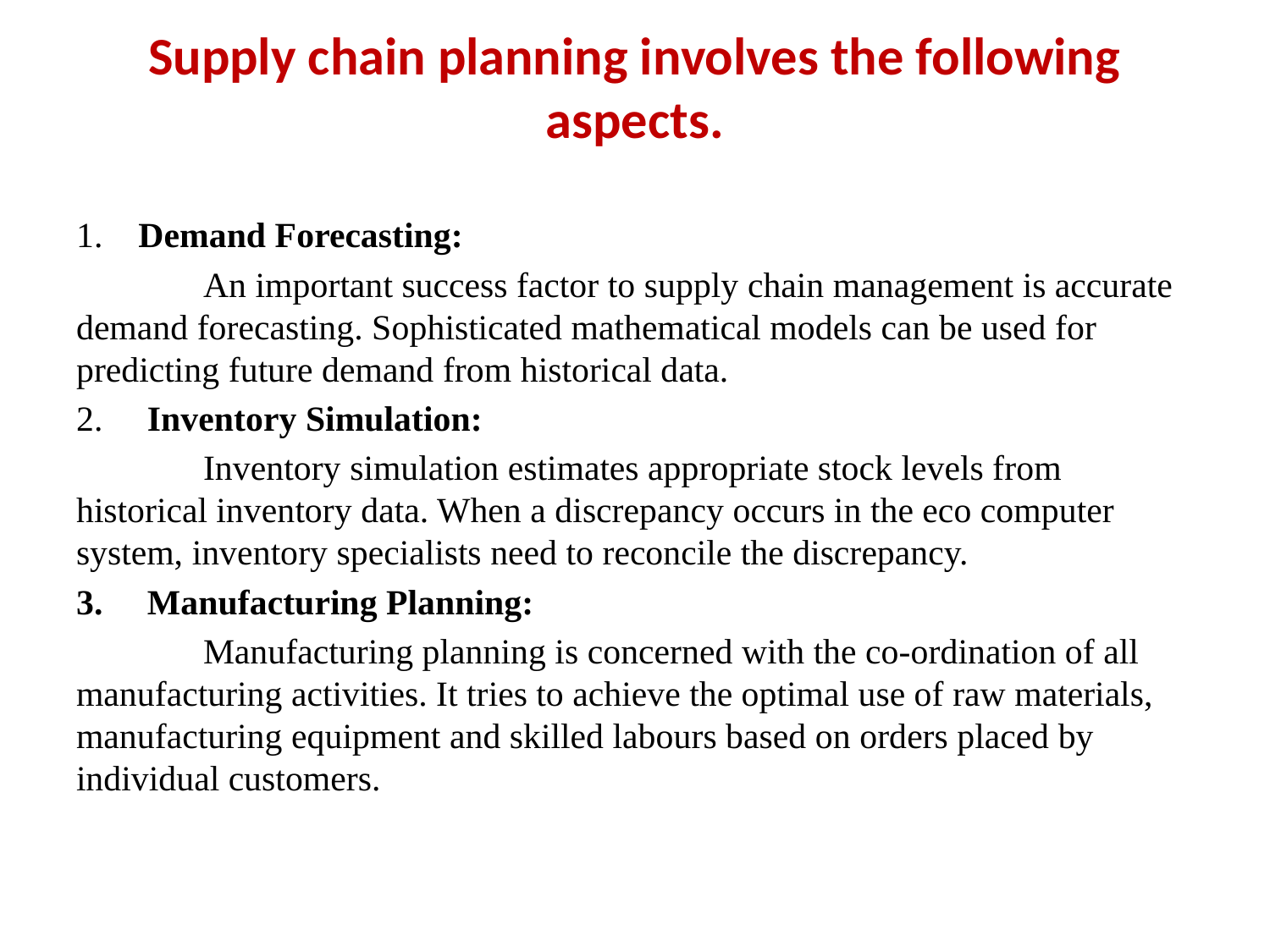

# Supply chain planning involves the following aspects.
1.    Demand Forecasting:
	An important success factor to supply chain management is accurate demand forecasting. Sophisticated mathematical models can be used for predicting future demand from historical data.
2.     Inventory Simulation:
	Inventory simulation estimates appropriate stock levels from historical inventory data. When a discrepancy occurs in the eco computer system, inventory specialists need to reconcile the discrepancy.
3.     Manufacturing Planning:
	Manufacturing planning is concerned with the co-ordination of all manufacturing activities. It tries to achieve the optimal use of raw materials, manufacturing equipment and skilled labours based on orders placed by individual customers.